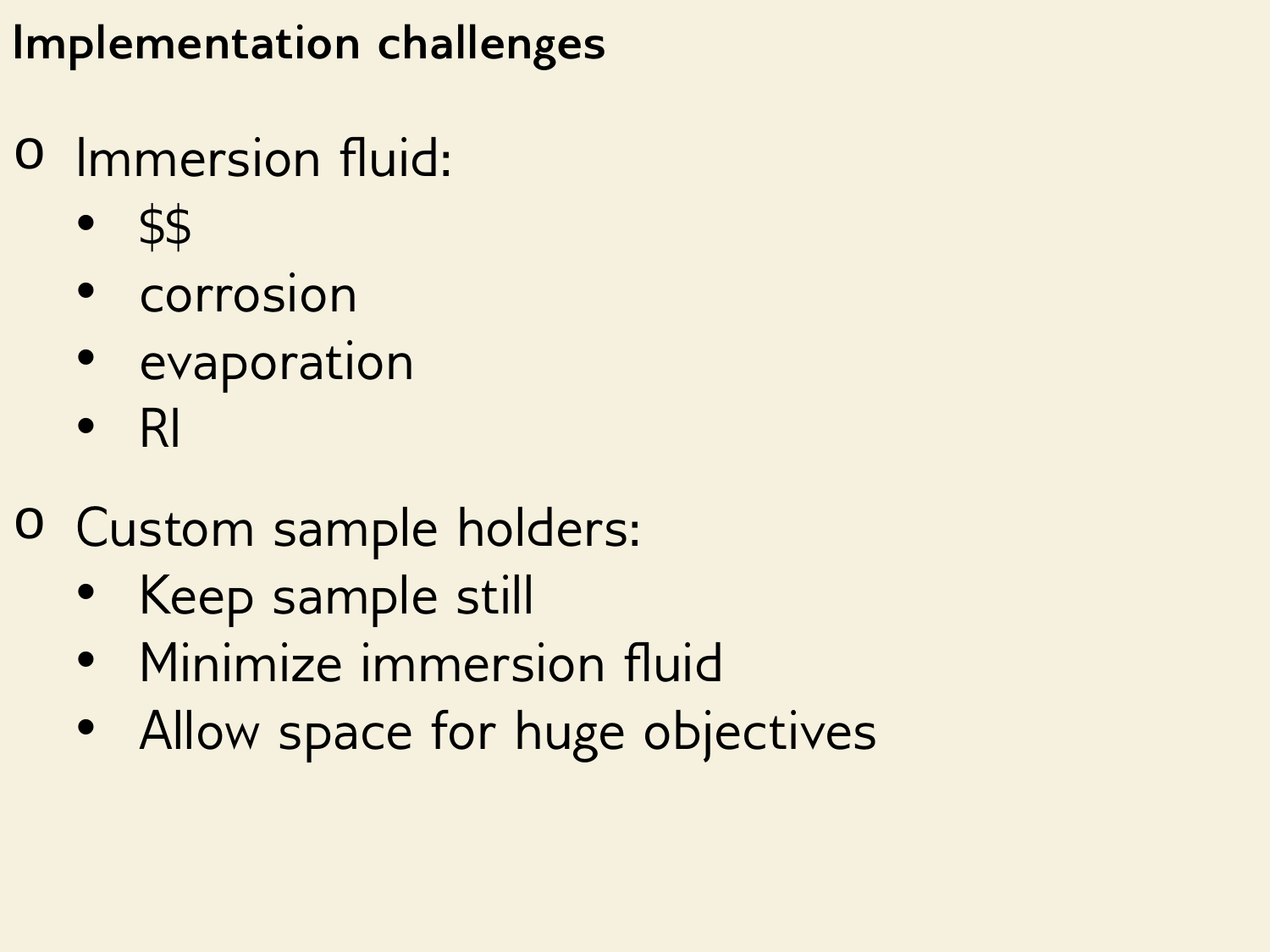

Implementation challenges
Immersion fluid:
$$
corrosion
evaporation
RI
Custom sample holders:
Keep sample still
Minimize immersion fluid
Allow space for huge objectives